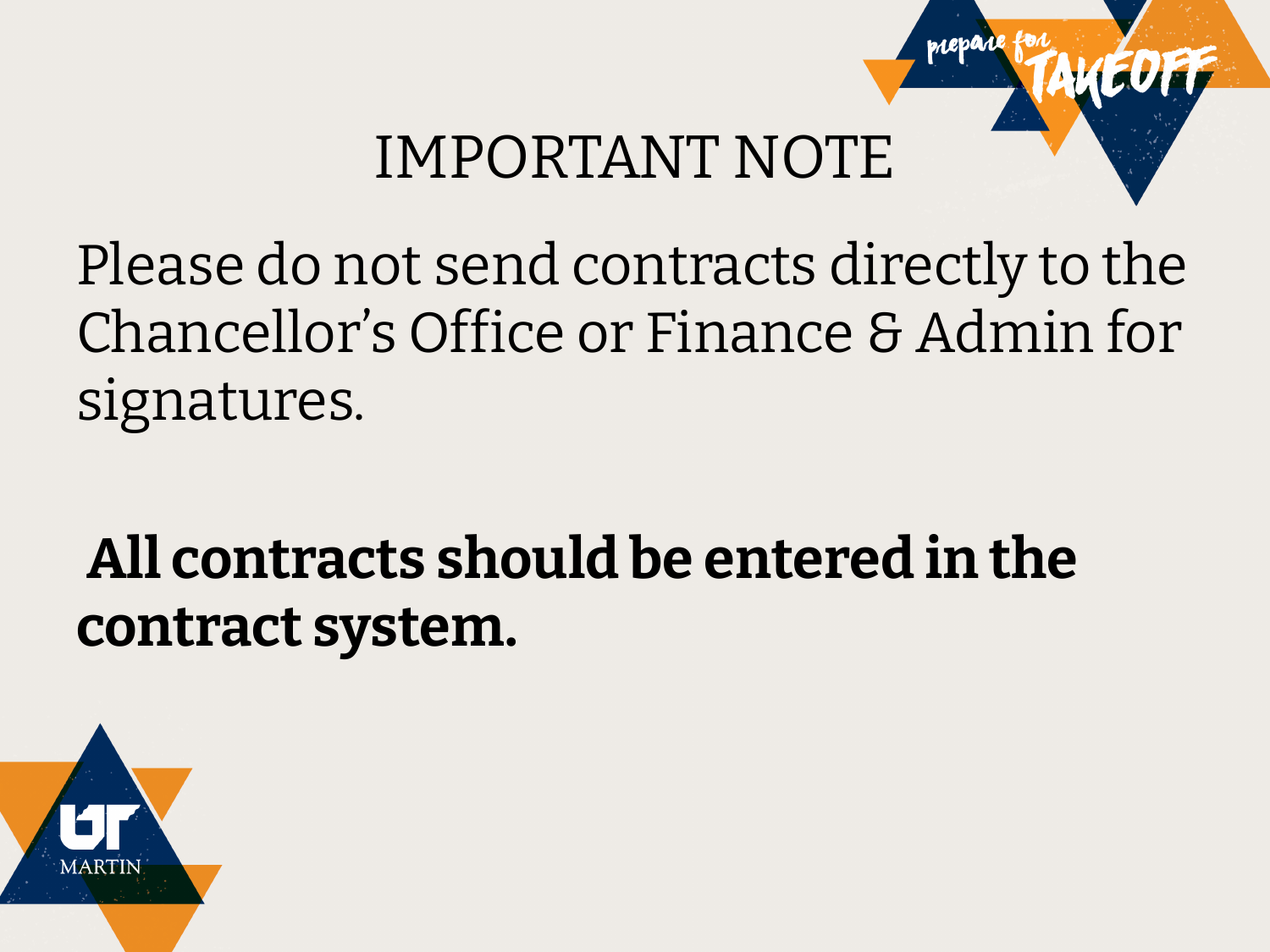

# IMPORTANT NOTE
Please do not send contracts directly to the Chancellor’s Office or Finance & Admin for signatures.

 All contracts should be entered in the contract system.